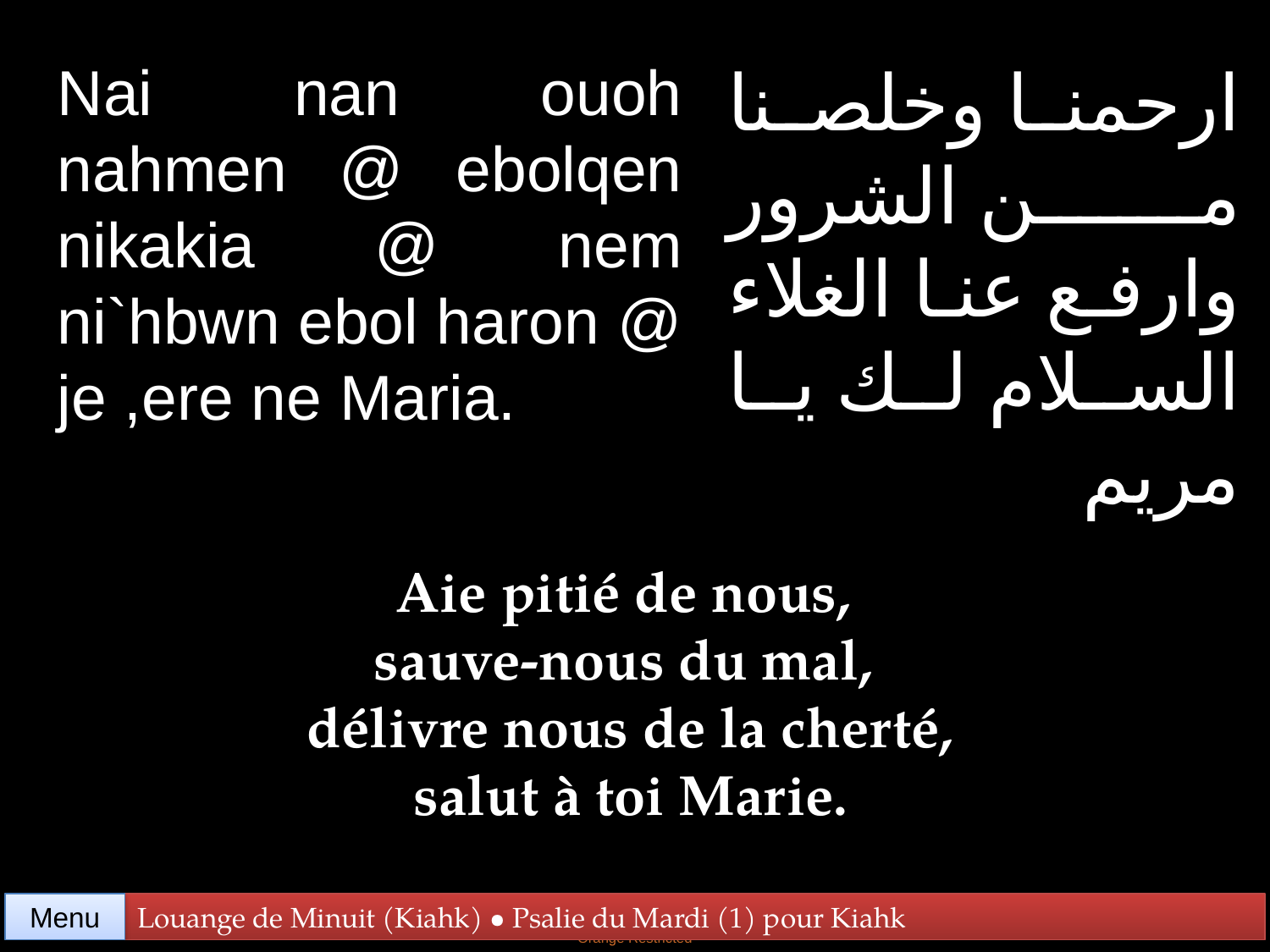

Nai nan ouoh nahmen @ ebolqen nikakia @ nem ni`hbwn ebol haron @ je ,ere ne Maria.
ارحمنا وخلصنا من الشرور وارفع عنا الغلاء السلام لك يا مريم

Aie pitié de nous,
sauve-nous du mal,
délivre nous de la cherté,
salut à toi Marie.
Menu
Louange de Minuit (Kiahk) • Psalie du Mardi (1) pour Kiahk